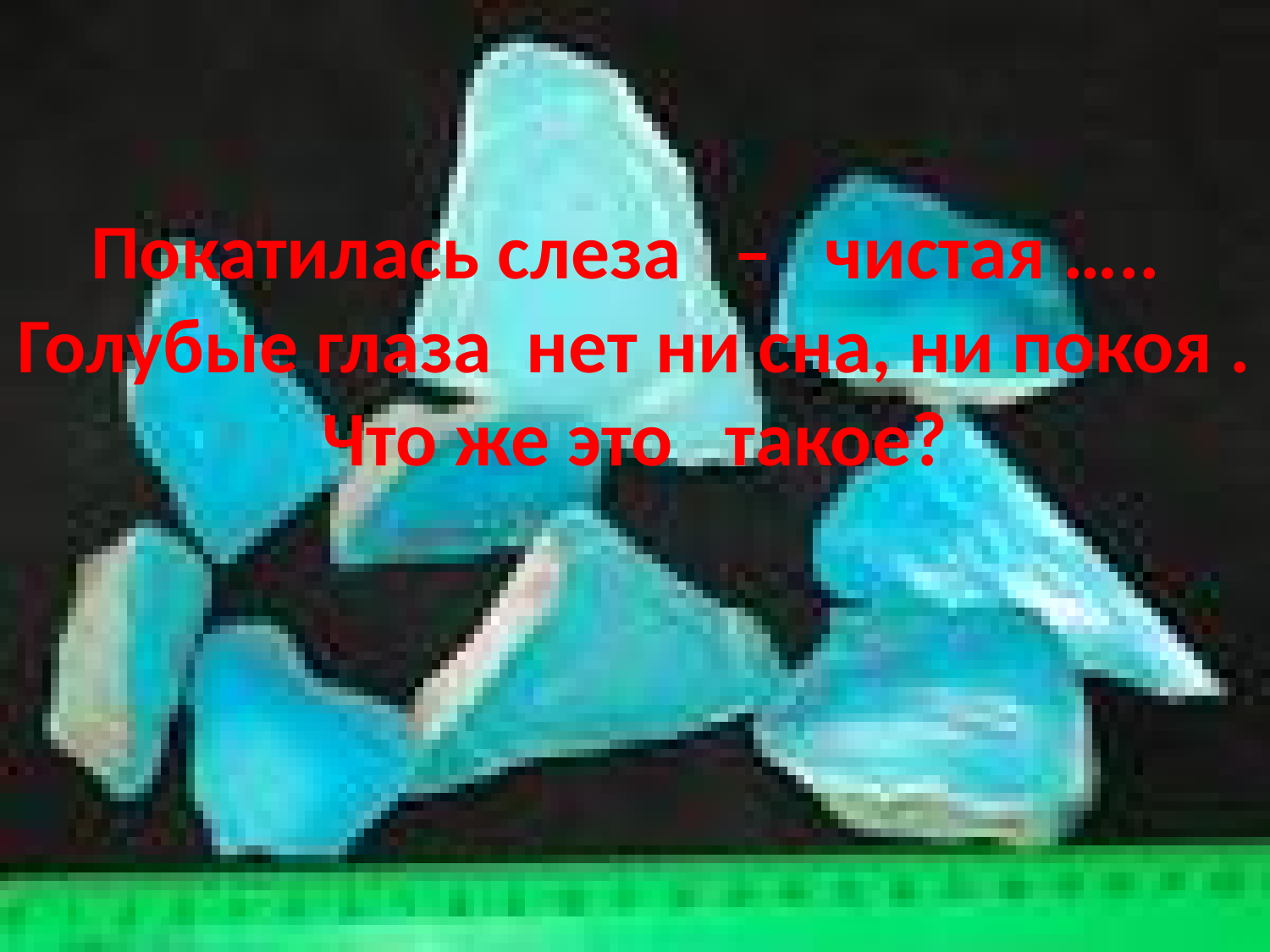

# Покатилась слеза   –   чистая ….. Голубые глаза  нет ни сна, ни покоя . Что же это   такое?